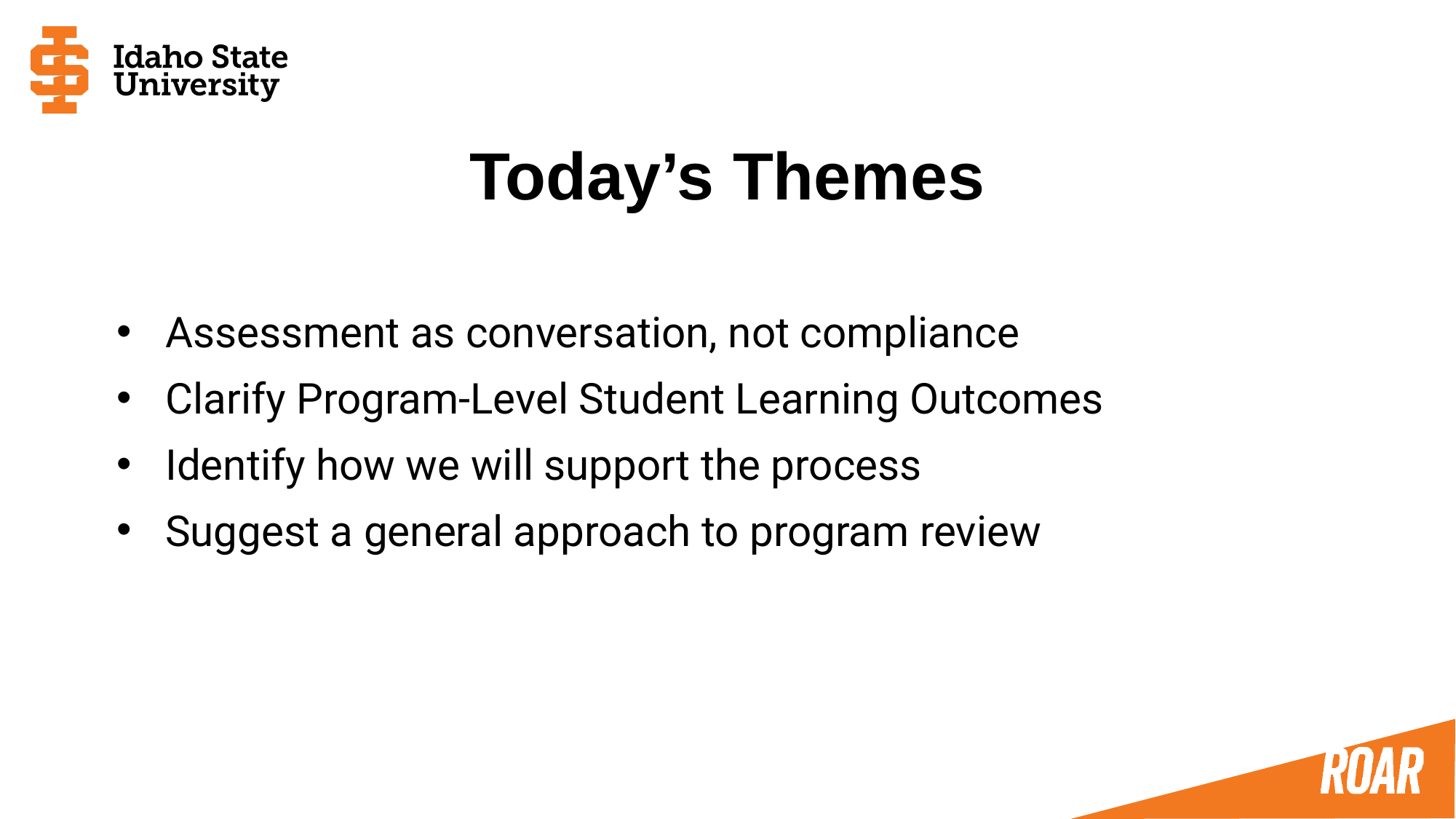

# Today’s Themes

Assessment as conversation, not compliance
Clarify Program-Level Student Learning Outcomes
Identify how we will support the process
Suggest a general approach to program review